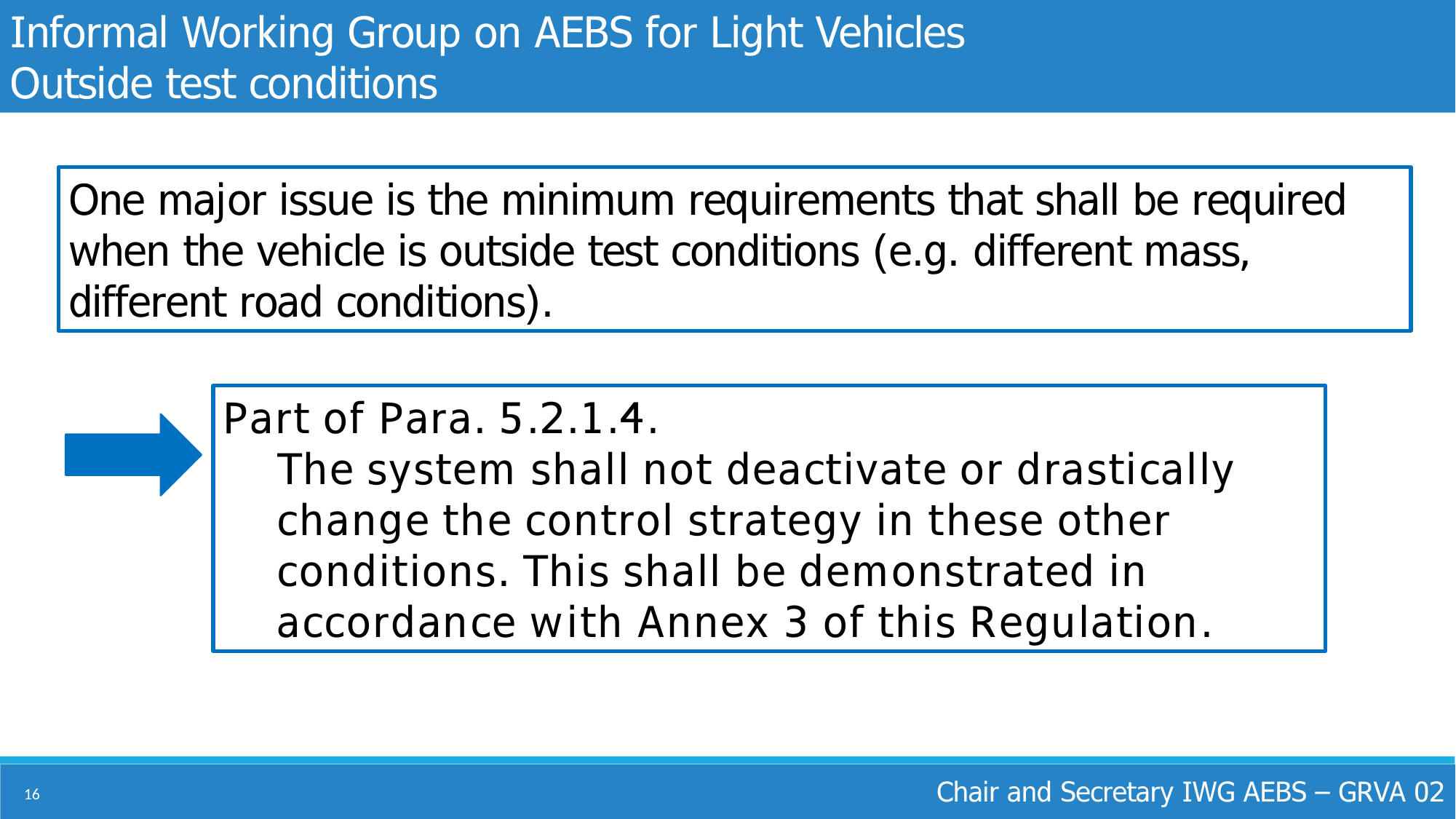

Informal Working Group on AEBS for Light Vehicles
Outside test conditions
One major issue is the minimum requirements that shall be required when the vehicle is outside test conditions (e.g. different mass, different road conditions).
Part of Para. 5.2.1.4.
The system shall not deactivate or drastically change the control strategy in these other conditions. This shall be demonstrated in accordance with Annex 3 of this Regulation.

Chair and Secretary IWG AEBS – GRVA 02
16